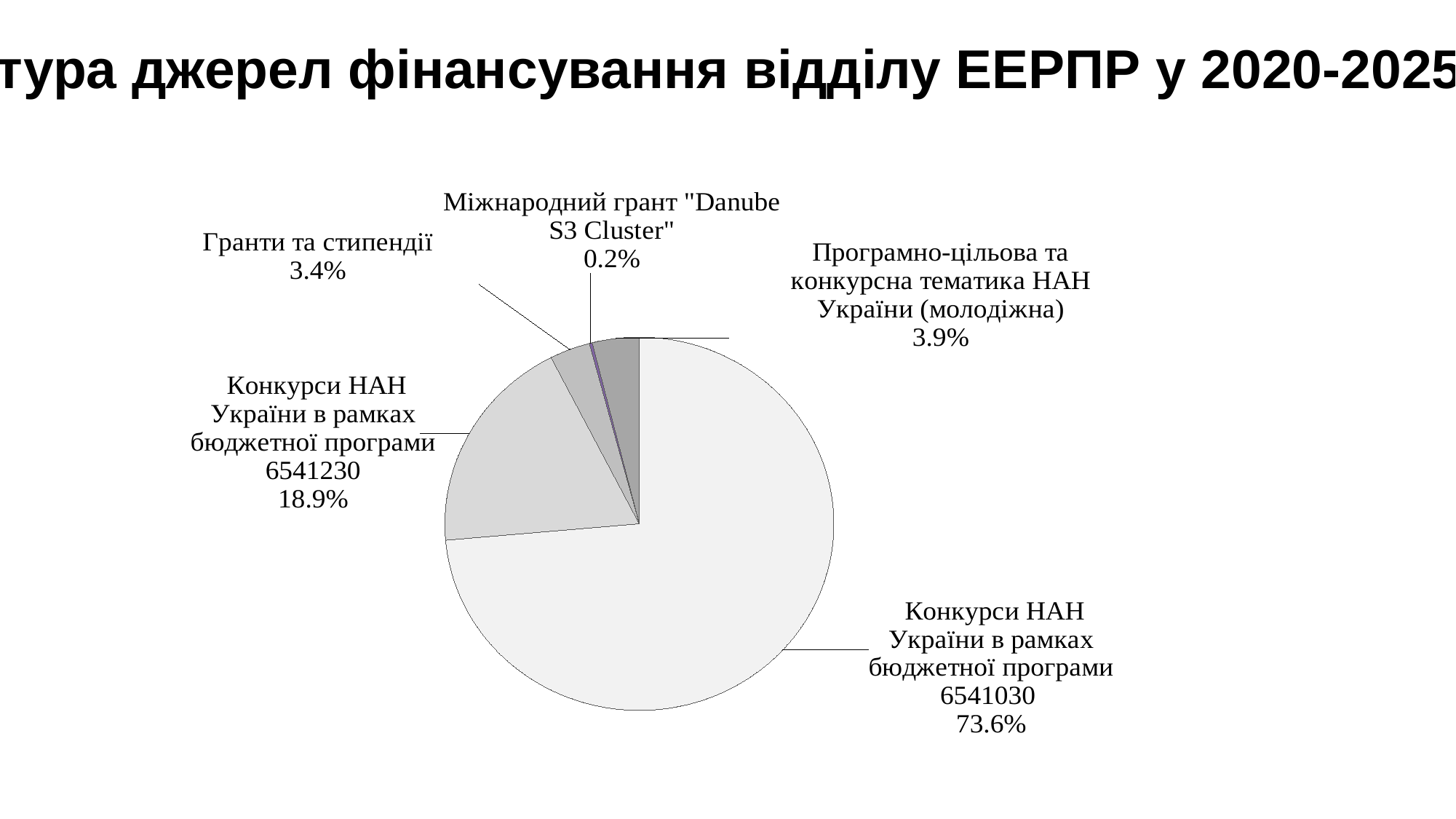

Структура джерел фінансування відділу ЕЕРПР у 2020-2025 рр.

### Chart

| Category |  |
|---|---|
|  Конкурси НАН України в рамках бюджетної програми 6541030  | 13213.227 |
|  Конкурси НАН України в рамках бюджетної програми 6541230 | 3395.924 |
| Гранти та стипендії | 602.941 |
| Міжнародний грант "Danube S3 Cluster" | 42.627 |
| Програмно-цільова та конкурсна тематика НАН України (молодіжна) | 700.0 |